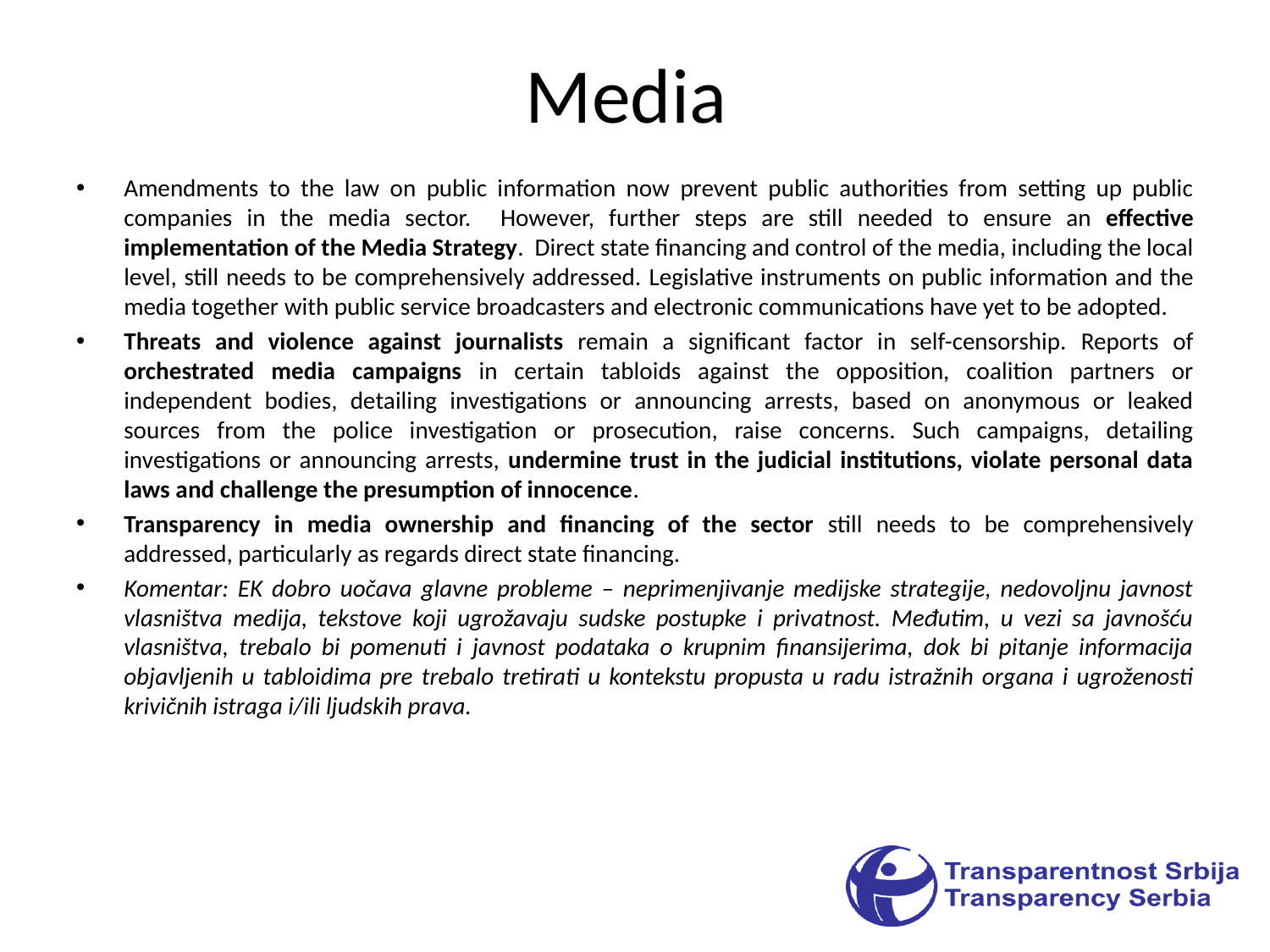

# Media
Amendments to the law on public information now prevent public authorities from setting up public companies in the media sector.  However, further steps are still needed to ensure an effective implementation of the Media Strategy.  Direct state financing and control of the media, including the local level, still needs to be comprehensively addressed. Legislative instruments on public information and the media together with public service broadcasters and electronic communications have yet to be adopted.
Threats and violence against journalists remain a significant factor in self-censorship. Reports of orchestrated media campaigns in certain tabloids against the opposition, coalition partners or independent bodies, detailing investigations or announcing arrests, based on anonymous or leaked sources from the police investigation or prosecution, raise concerns. Such campaigns, detailing investigations or announcing arrests, undermine trust in the judicial institutions, violate personal data laws and challenge the presumption of innocence.
Transparency in media ownership and financing of the sector still needs to be comprehensively addressed, particularly as regards direct state financing.
Komentar: EK dobro uočava glavne probleme – neprimenjivanje medijske strategije, nedovoljnu javnost vlasništva medija, tekstove koji ugrožavaju sudske postupke i privatnost. Međutim, u vezi sa javnošću vlasništva, trebalo bi pomenuti i javnost podataka o krupnim finansijerima, dok bi pitanje informacija objavljenih u tabloidima pre trebalo tretirati u kontekstu propusta u radu istražnih organa i ugroženosti krivičnih istraga i/ili ljudskih prava.